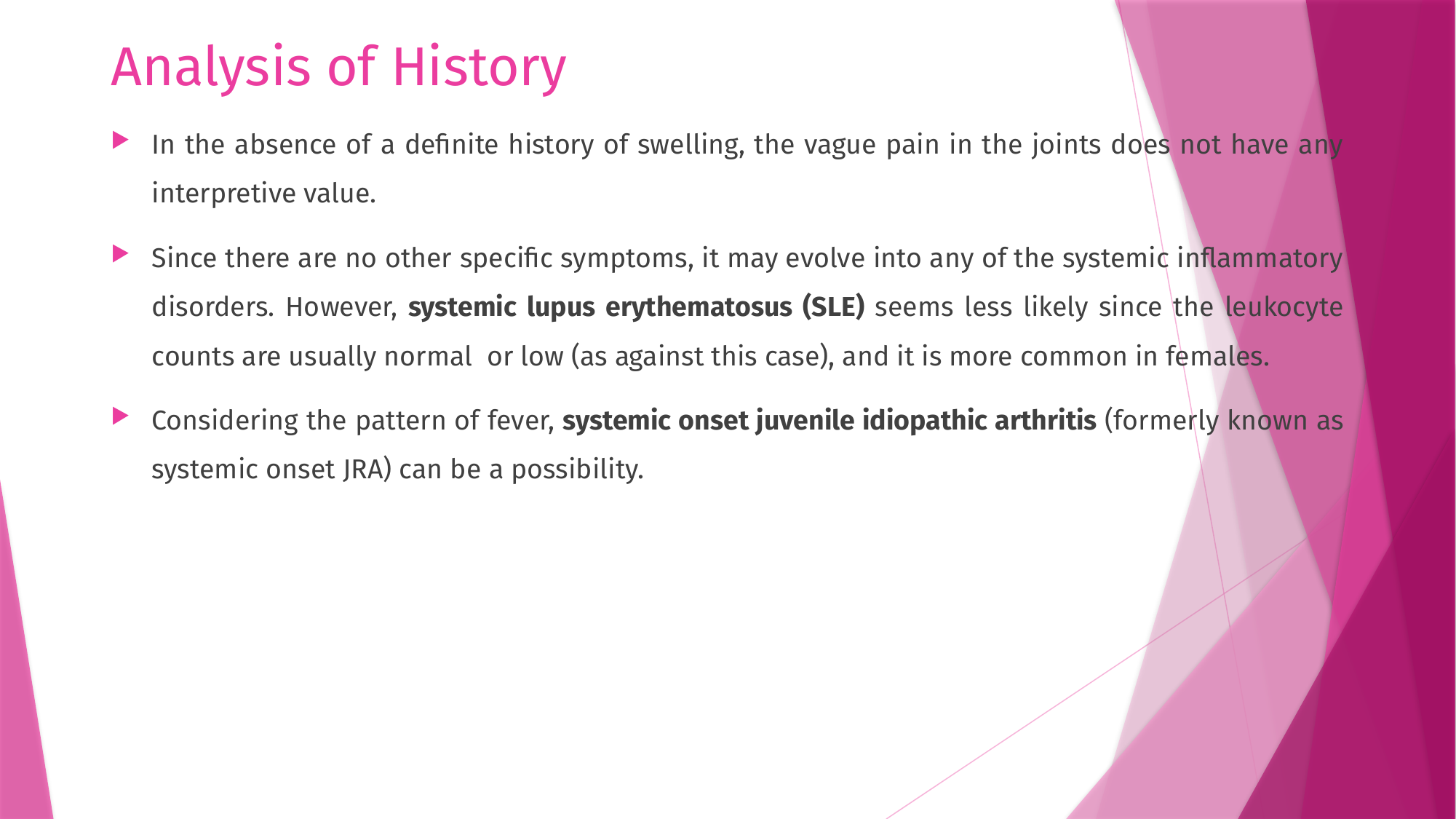

# Analysis of History
In the absence of a definite history of swelling, the vague pain in the joints does not have any interpretive value.
Since there are no other specific symptoms, it may evolve into any of the systemic inflammatory disorders. However, systemic lupus erythematosus (SLE) seems less likely since the leukocyte counts are usually normal  or low (as against this case), and it is more common in females.
Considering the pattern of fever, systemic onset juvenile idiopathic arthritis (formerly known as systemic onset JRA) can be a possibility.